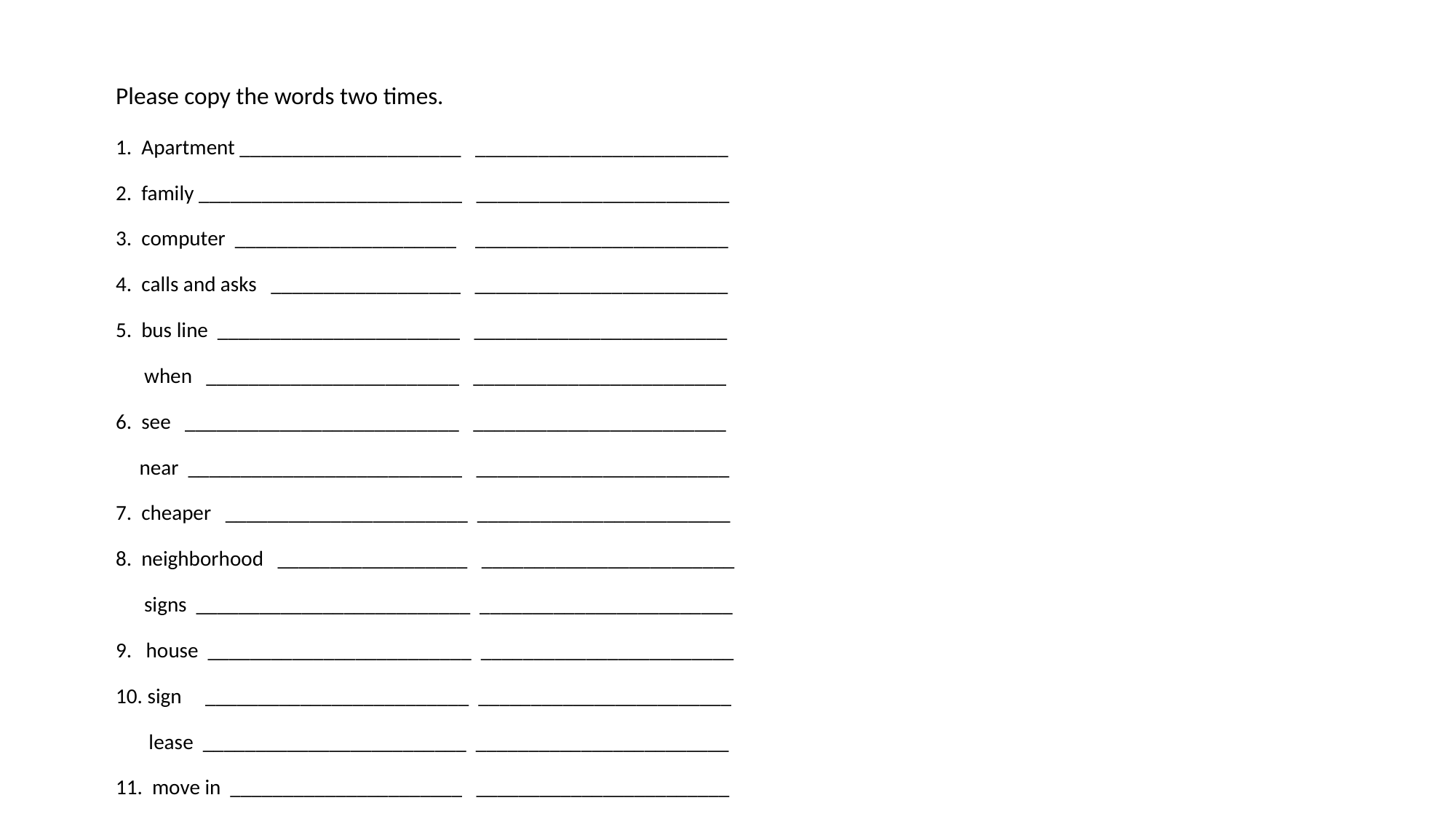

# Please copy the words two times. 1.  Apartment _____________________   ________________________ 2.  family _________________________   ________________________ 3.  computer  _____________________    ________________________ 4.  calls and asks   __________________   ________________________ 5.  bus line  _______________________   ________________________ when   ________________________   ________________________ 6.  see   __________________________   ________________________ near  __________________________   ________________________ 7.  cheaper   _______________________  ________________________ 8.  neighborhood   __________________   ________________________ signs  __________________________  ________________________ 9.   house  _________________________  ________________________ 10. sign     _________________________  ________________________ lease  _________________________  ________________________ 11.  move in  ______________________   ________________________